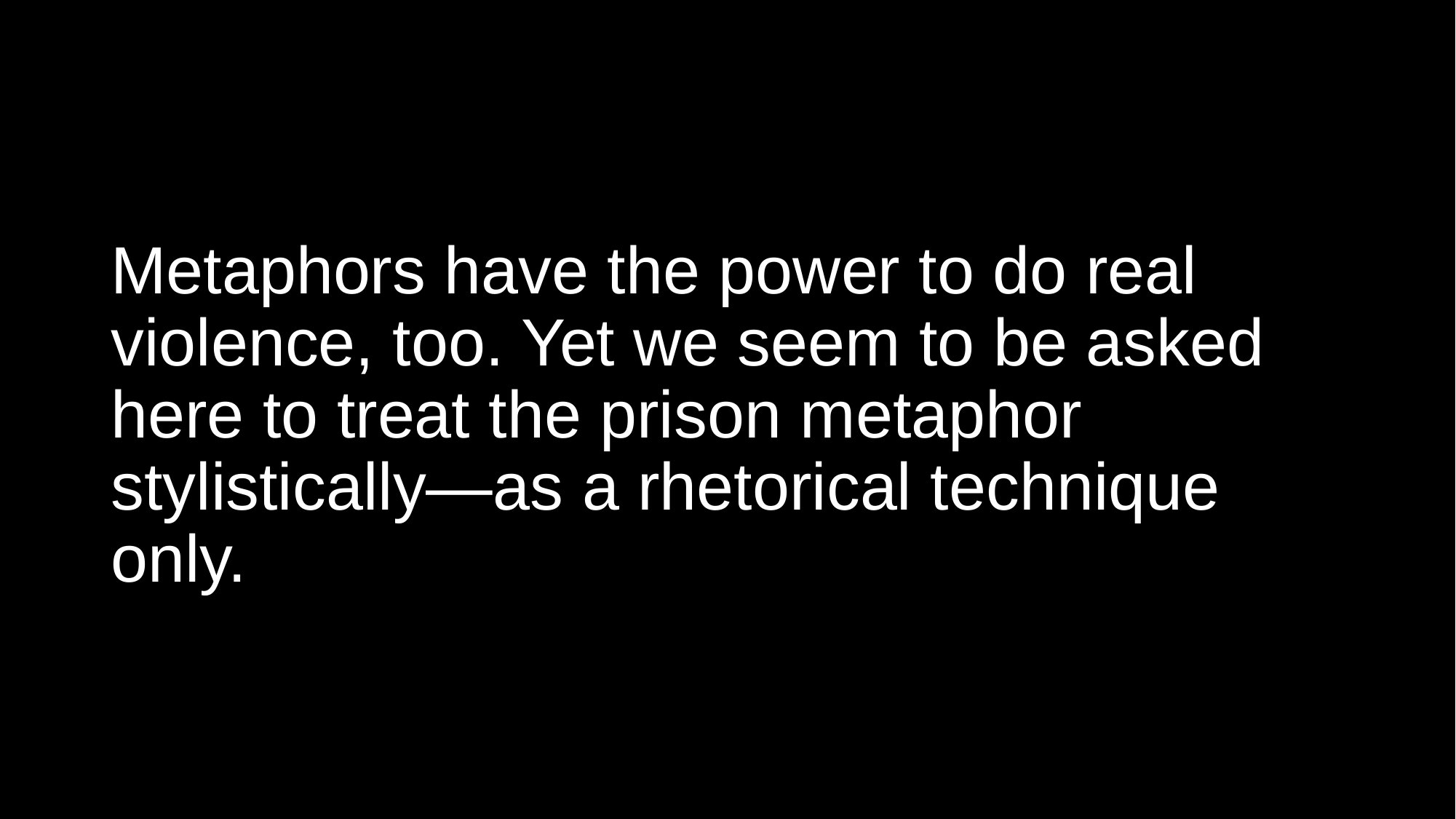

# Metaphors have the power to do real violence, too. Yet we seem to be asked here to treat the prison metaphor stylistically—as a rhetorical technique only.